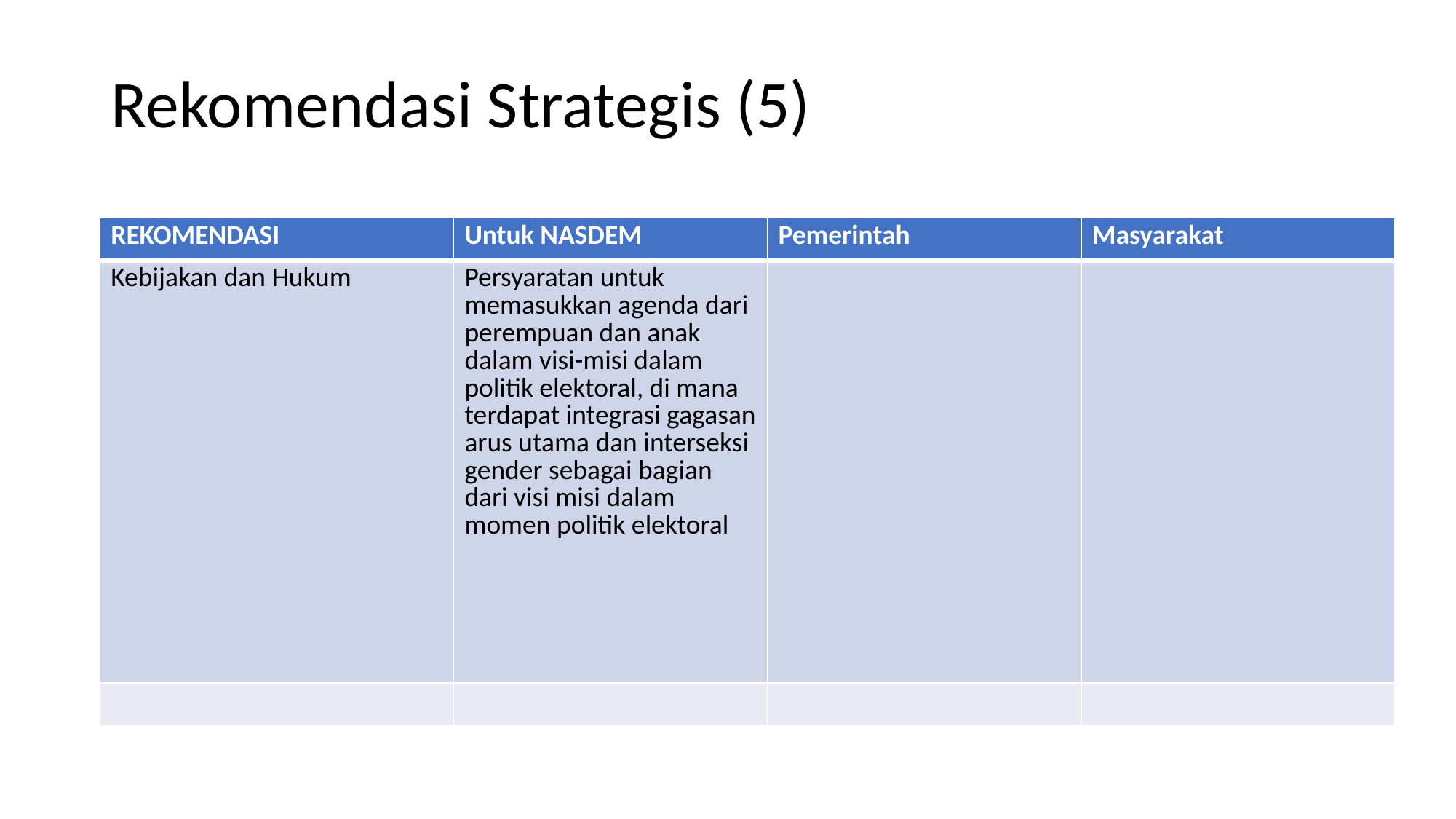

# Rekomendasi Strategis (5)
| REKOMENDASI | Untuk NASDEM | Pemerintah | Masyarakat |
| --- | --- | --- | --- |
| Kebijakan dan Hukum | Persyaratan untuk memasukkan agenda dari perempuan dan anak dalam visi-misi dalam politik elektoral, di mana terdapat integrasi gagasan arus utama dan interseksi gender sebagai bagian dari visi misi dalam momen politik elektoral |  |  |
|  |  |  |  |